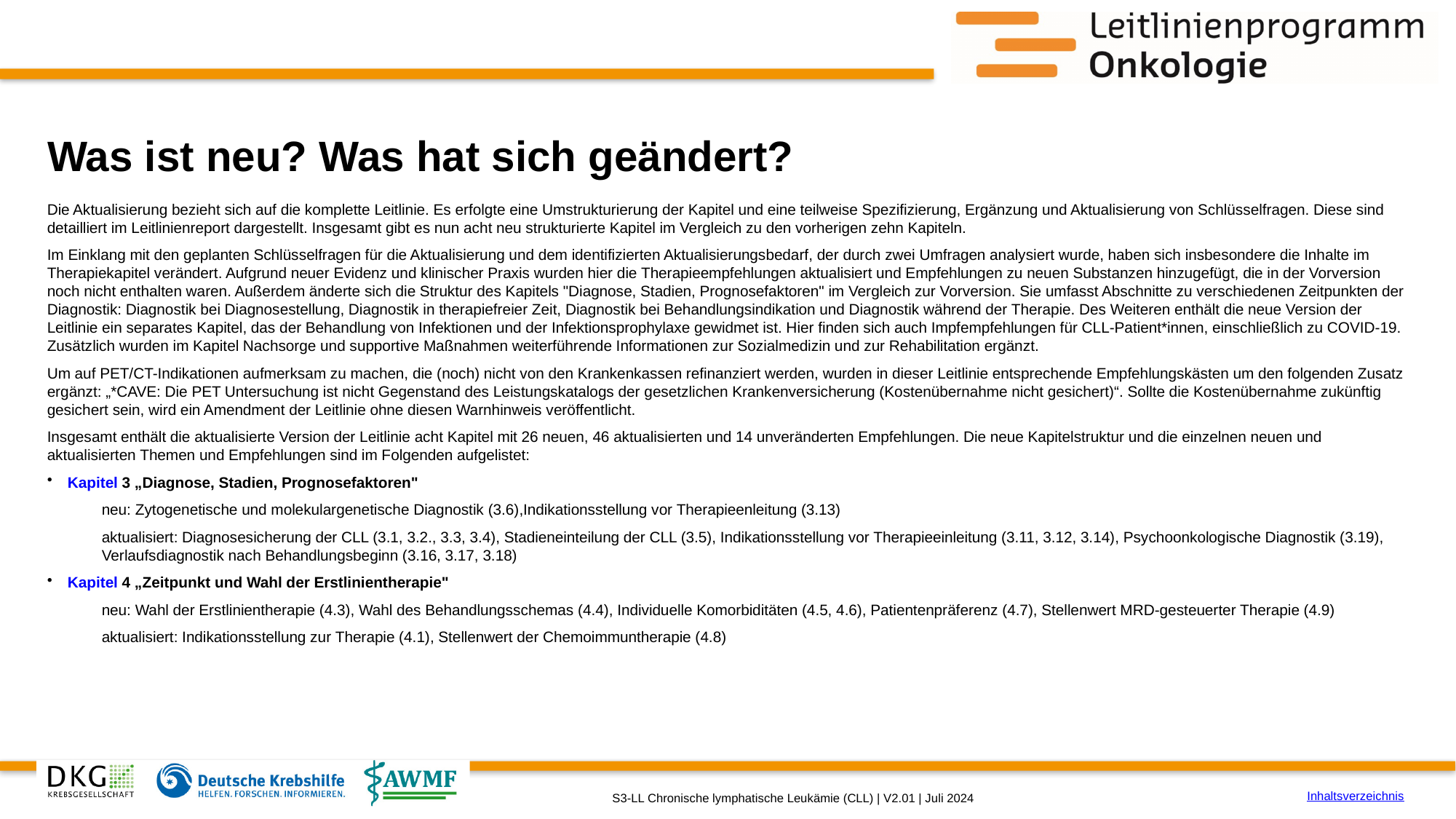

# Was ist neu? Was hat sich geändert?
Die Aktualisierung bezieht sich auf die komplette Leitlinie. Es erfolgte eine Umstrukturierung der Kapitel und eine teilweise Spezifizierung, Ergänzung und Aktualisierung von Schlüsselfragen. Diese sind detailliert im Leitlinienreport dargestellt. Insgesamt gibt es nun acht neu strukturierte Kapitel im Vergleich zu den vorherigen zehn Kapiteln.
Im Einklang mit den geplanten Schlüsselfragen für die Aktualisierung und dem identifizierten Aktualisierungsbedarf, der durch zwei Umfragen analysiert wurde, haben sich insbesondere die Inhalte im Therapiekapitel verändert. Aufgrund neuer Evidenz und klinischer Praxis wurden hier die Therapieempfehlungen aktualisiert und Empfehlungen zu neuen Substanzen hinzugefügt, die in der Vorversion noch nicht enthalten waren. Außerdem änderte sich die Struktur des Kapitels "Diagnose, Stadien, Prognosefaktoren" im Vergleich zur Vorversion. Sie umfasst Abschnitte zu verschiedenen Zeitpunkten der Diagnostik: Diagnostik bei Diagnosestellung, Diagnostik in therapiefreier Zeit, Diagnostik bei Behandlungsindikation und Diagnostik während der Therapie. Des Weiteren enthält die neue Version der Leitlinie ein separates Kapitel, das der Behandlung von Infektionen und der Infektionsprophylaxe gewidmet ist. Hier finden sich auch Impfempfehlungen für CLL-Patient*innen, einschließlich zu COVID-19. Zusätzlich wurden im Kapitel Nachsorge und supportive Maßnahmen weiterführende Informationen zur Sozialmedizin und zur Rehabilitation ergänzt.
Um auf PET/CT-Indikationen aufmerksam zu machen, die (noch) nicht von den Krankenkassen refinanziert werden, wurden in dieser Leitlinie entsprechende Empfehlungskästen um den folgenden Zusatz ergänzt: „*CAVE: Die PET Untersuchung ist nicht Gegenstand des Leistungskatalogs der gesetzlichen Krankenversicherung (Kostenübernahme nicht gesichert)“. Sollte die Kostenübernahme zukünftig gesichert sein, wird ein Amendment der Leitlinie ohne diesen Warnhinweis veröffentlicht.
Insgesamt enthält die aktualisierte Version der Leitlinie acht Kapitel mit 26 neuen, 46 aktualisierten und 14 unveränderten Empfehlungen. Die neue Kapitelstruktur und die einzelnen neuen und aktualisierten Themen und Empfehlungen sind im Folgenden aufgelistet:
Kapitel 3 „Diagnose, Stadien, Prognosefaktoren"
neu: Zytogenetische und molekulargenetische Diagnostik (3.6),Indikationsstellung vor Therapieenleitung (3.13)
aktualisiert: Diagnosesicherung der CLL (3.1, 3.2., 3.3, 3.4), Stadieneinteilung der CLL (3.5), Indikationsstellung vor Therapieeinleitung (3.11, 3.12, 3.14), Psychoonkologische Diagnostik (3.19), Verlaufsdiagnostik nach Behandlungsbeginn (3.16, 3.17, 3.18)
Kapitel 4 „Zeitpunkt und Wahl der Erstlinientherapie"
neu: Wahl der Erstlinientherapie (4.3), Wahl des Behandlungsschemas (4.4), Individuelle Komorbiditäten (4.5, 4.6), Patientenpräferenz (4.7), Stellenwert MRD-gesteuerter Therapie (4.9)
aktualisiert: Indikationsstellung zur Therapie (4.1), Stellenwert der Chemoimmuntherapie (4.8)
Inhaltsverzeichnis
S3-LL Chronische lymphatische Leukämie (CLL) | V2.01 | Juli 2024